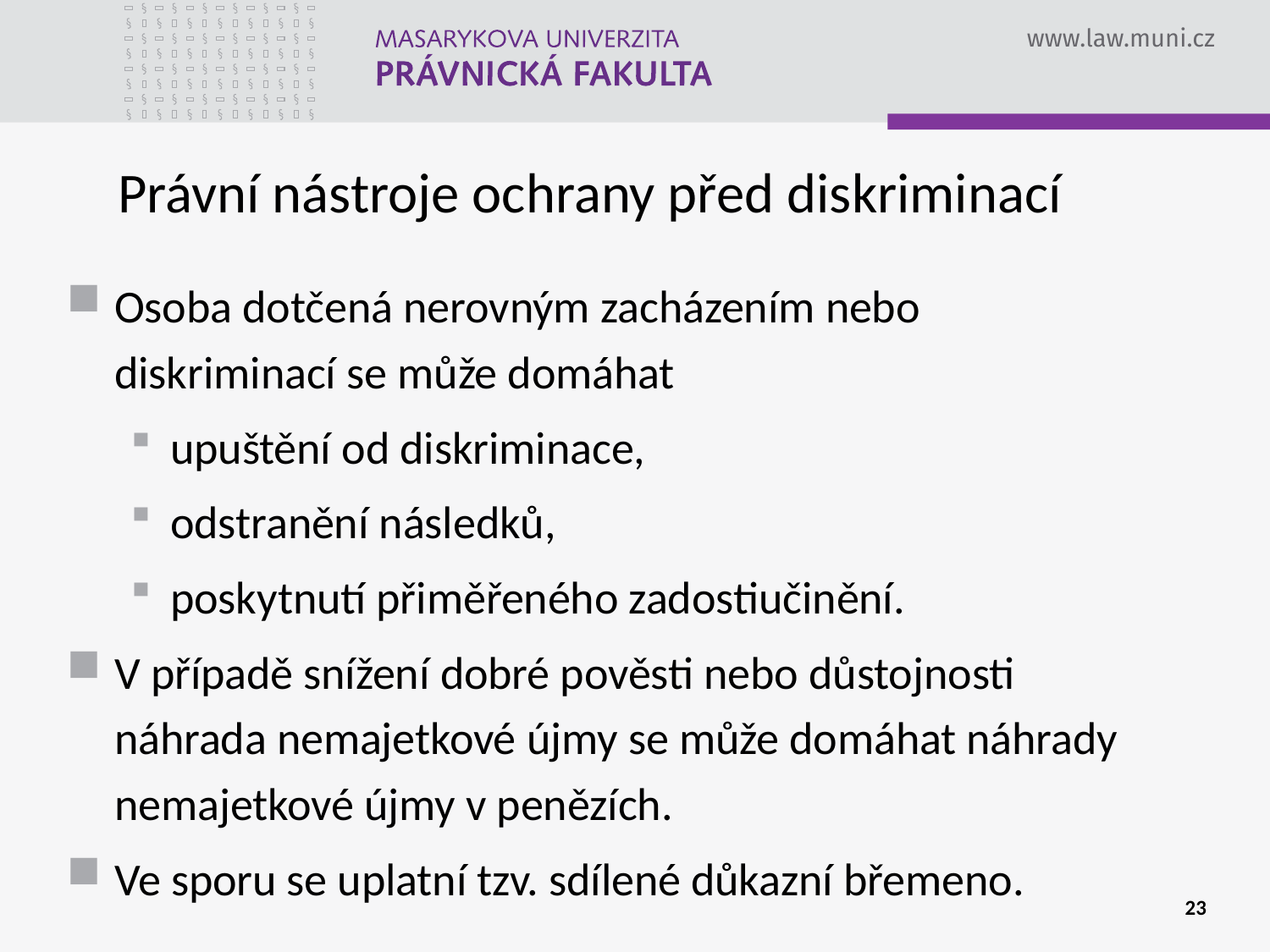

# Právní nástroje ochrany před diskriminací
Osoba dotčená nerovným zacházením nebo diskriminací se může domáhat
upuštění od diskriminace,
odstranění následků,
poskytnutí přiměřeného zadostiučinění.
V případě snížení dobré pověsti nebo důstojnosti náhrada nemajetkové újmy se může domáhat náhrady nemajetkové újmy v penězích.
Ve sporu se uplatní tzv. sdílené důkazní břemeno.
23